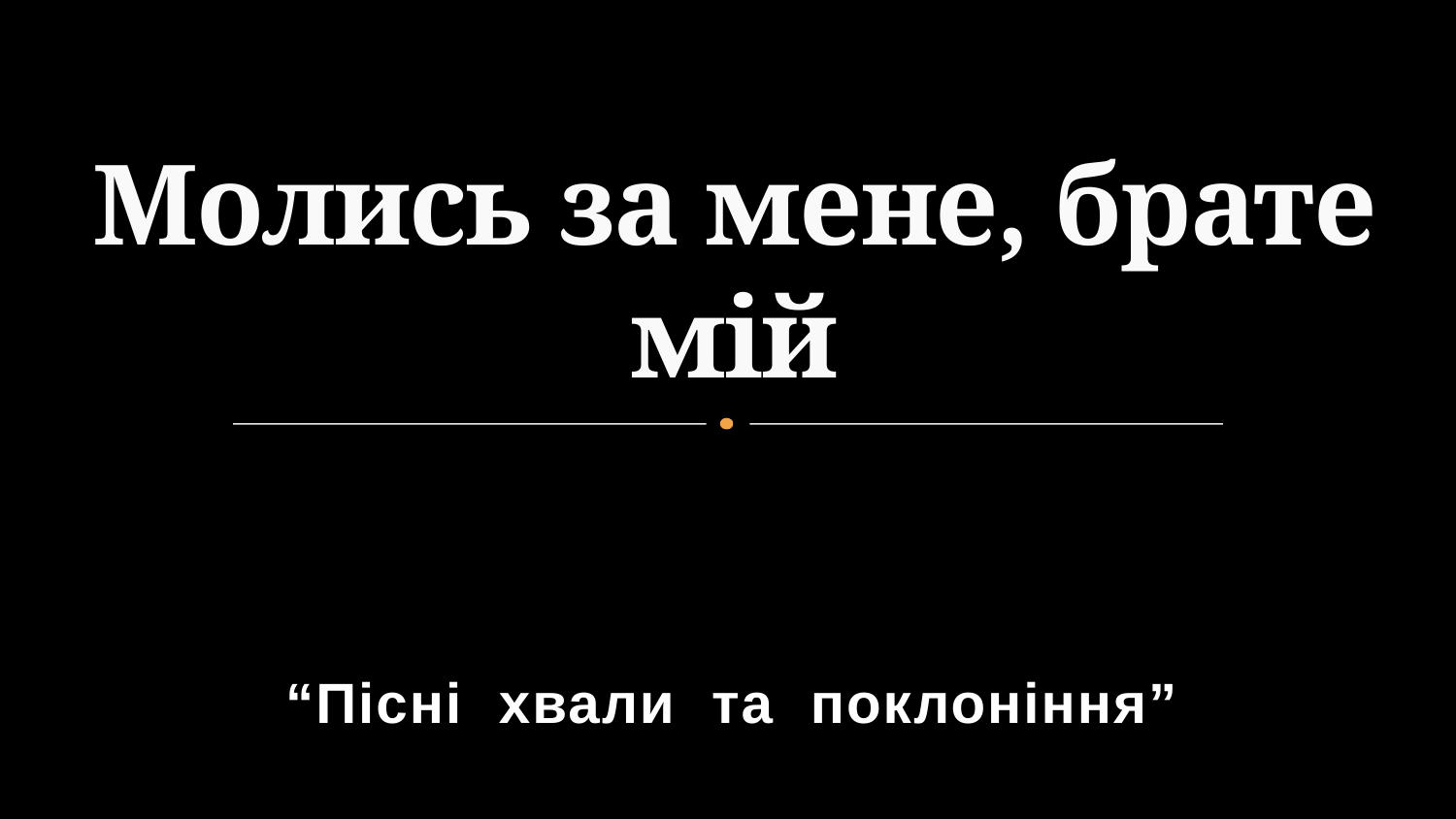

# Молись за мене, брате мій
“Пісні  хвали  та  поклоніння”